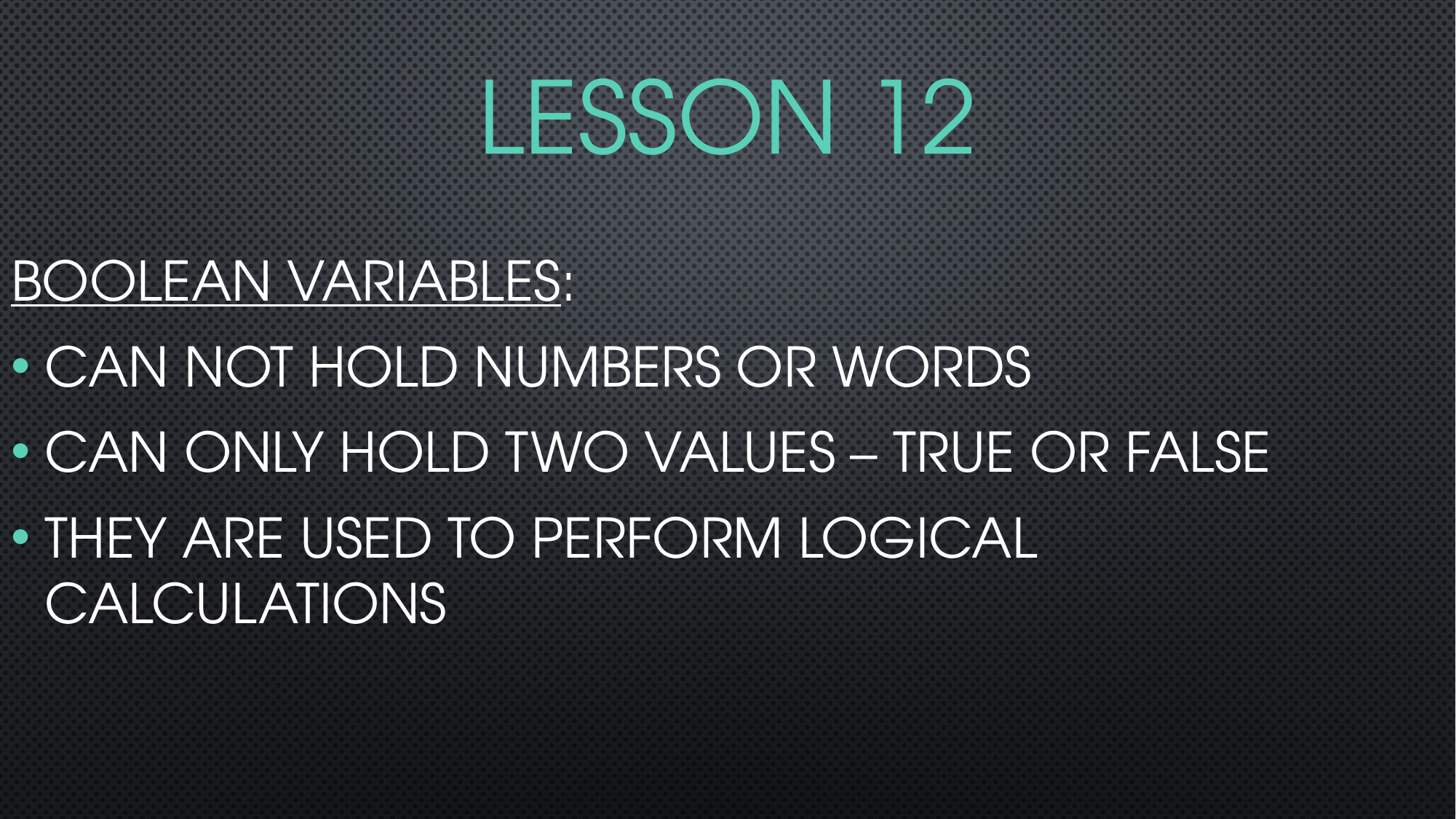

# Lesson 12
Boolean Variables:
Can not hold numbers or words
Can only hold two values – True or False
They are used to perform logical calculations